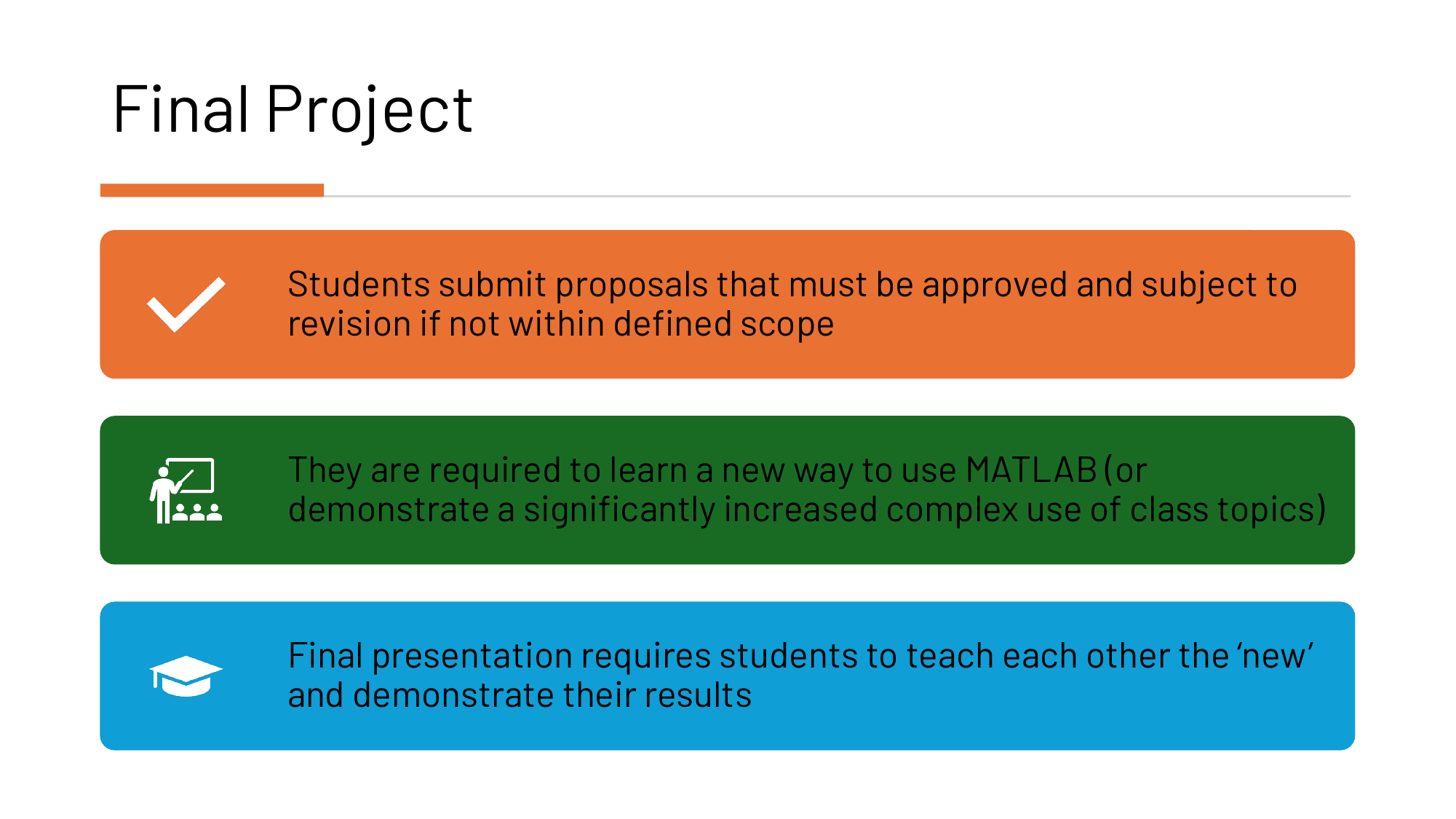

# Final Project

Students submit proposals that must be approved and subject to revision if not within defined scope
They are required to learn a new way to use MATLAB (or demonstrate a significantly increased complex use of class topics)
Final presentation requires students to teach each other the ‘new’ and demonstrate their results